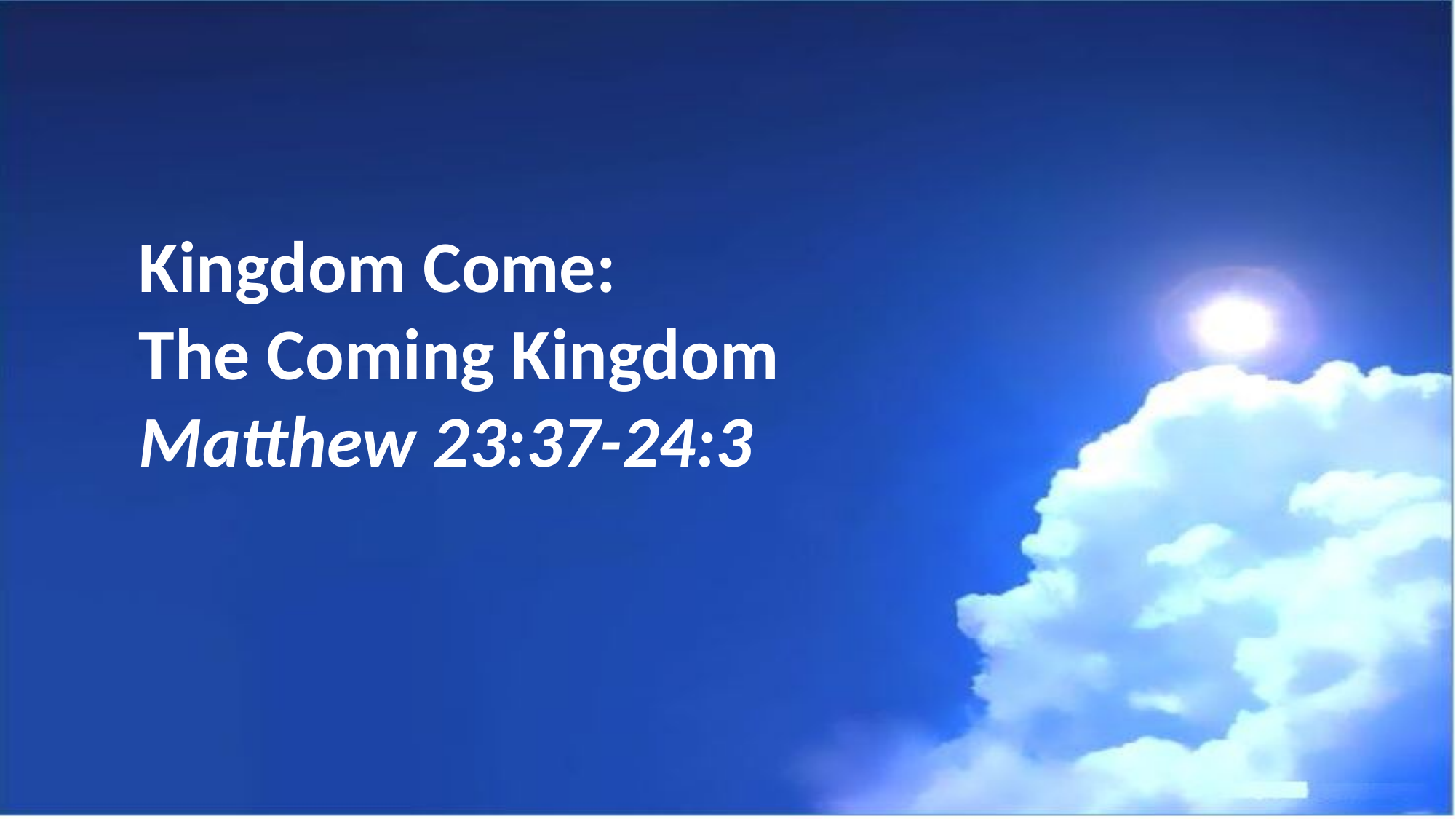

Kingdom Come:
The Coming Kingdom
Matthew 23:37-24:3